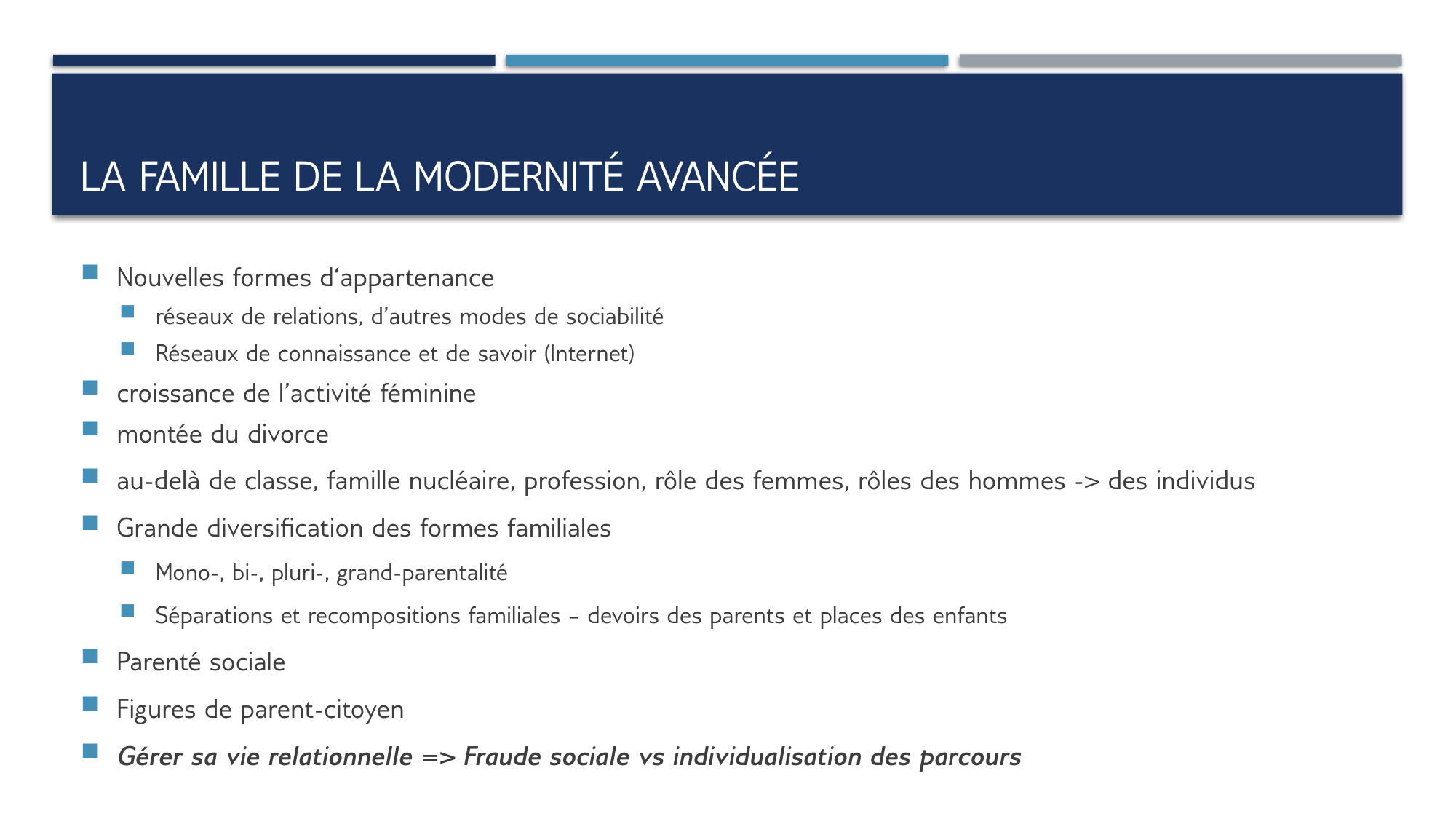

# La famille de la modernité avancée
Nouvelles formes d‘appartenance
réseaux de relations, d’autres modes de sociabilité
Réseaux de connaissance et de savoir (Internet)
croissance de l’activité féminine
montée du divorce
au-delà de classe, famille nucléaire, profession, rôle des femmes, rôles des hommes -> des individus
Grande diversification des formes familiales
Mono-, bi-, pluri-, grand-parentalité
Séparations et recompositions familiales – devoirs des parents et places des enfants
Parenté sociale
Figures de parent-citoyen
Gérer sa vie relationnelle => Fraude sociale vs individualisation des parcours